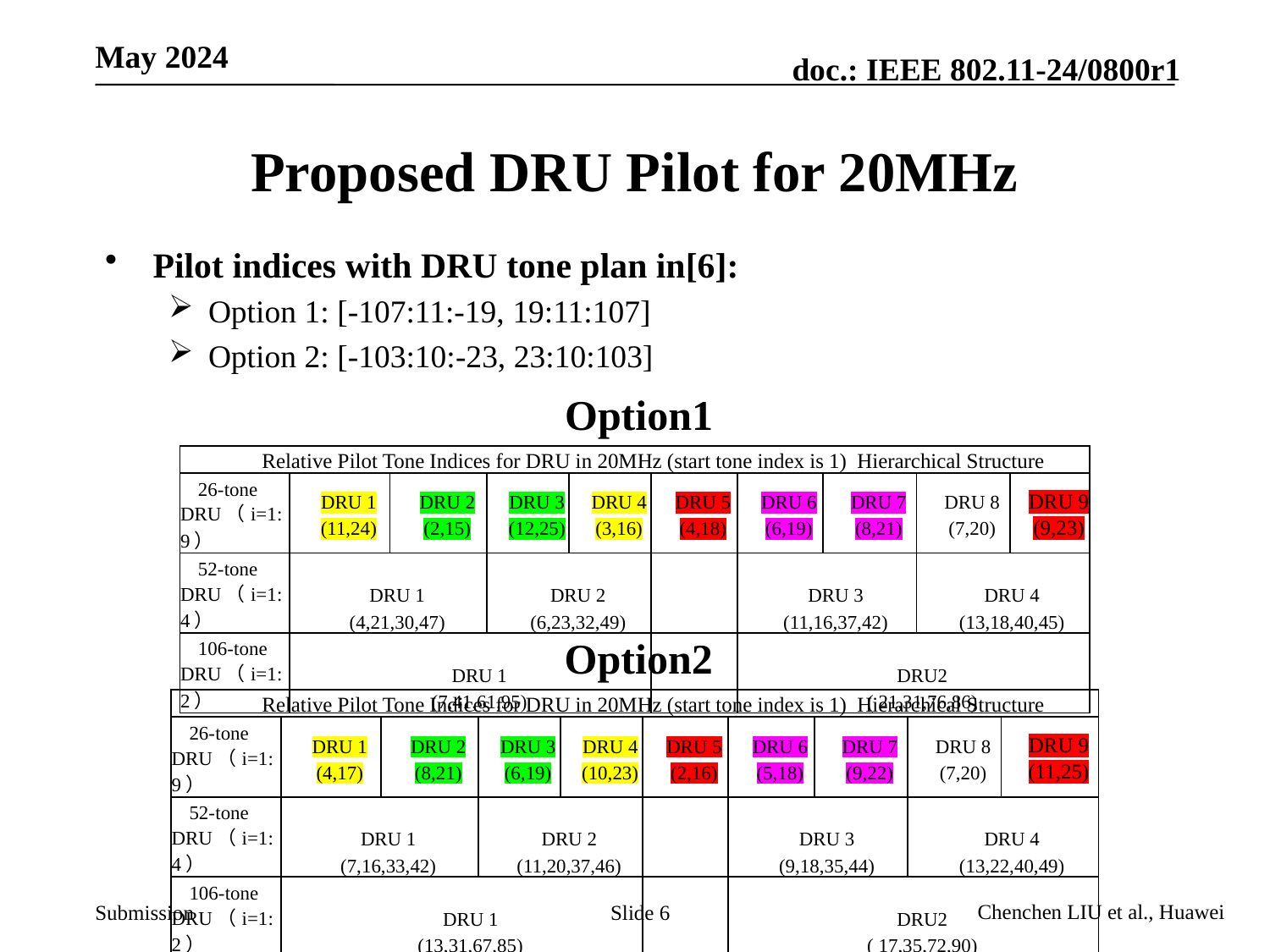

# Proposed DRU Pilot for 20MHz
Pilot indices with DRU tone plan in[6]:
Option 1: [-107:11:-19, 19:11:107]
Option 2: [-103:10:-23, 23:10:103]

Option1
| Relative Pilot Tone Indices for DRU in 20MHz (start tone index is 1) Hierarchical Structure |  |  |  |  |  |  |  |  |  |
| --- | --- | --- | --- | --- | --- | --- | --- | --- | --- |
| 26-tone DRU（i=1:9） | DRU 1 (11,24) | DRU 2 (2,15) | DRU 3 (12,25) | DRU 4 (3,16) | DRU 5 (4,18) | DRU 6 (6,19) | DRU 7 (8,21) | DRU 8 (7,20) | DRU 9 (9,23) |
| 52-tone DRU（i=1:4） | DRU 1 (4,21,30,47) |  | DRU 2 (6,23,32,49) |  |  | DRU 3 (11,16,37,42) |  | DRU 4 (13,18,40,45) |  |
| 106-tone DRU（i=1:2） | DRU 1 (7,41,61,95) |  |  |  |  | DRU2 ( 21,31,76,86) |  |  |  |
Option2
| Relative Pilot Tone Indices for DRU in 20MHz (start tone index is 1) Hierarchical Structure |  |  |  |  |  |  |  |  |  |
| --- | --- | --- | --- | --- | --- | --- | --- | --- | --- |
| 26-tone DRU（i=1:9） | DRU 1 (4,17) | DRU 2 (8,21) | DRU 3 (6,19) | DRU 4 (10,23) | DRU 5 (2,16) | DRU 6 (5,18) | DRU 7 (9,22) | DRU 8 (7,20) | DRU 9 (11,25) |
| 52-tone DRU（i=1:4） | DRU 1 (7,16,33,42) |  | DRU 2 (11,20,37,46) |  |  | DRU 3 (9,18,35,44) |  | DRU 4 (13,22,40,49) |  |
| 106-tone DRU（i=1:2） | DRU 1 (13,31,67,85) |  |  |  |  | DRU2 ( 17,35,72,90) |  |  |  |
Slide 6